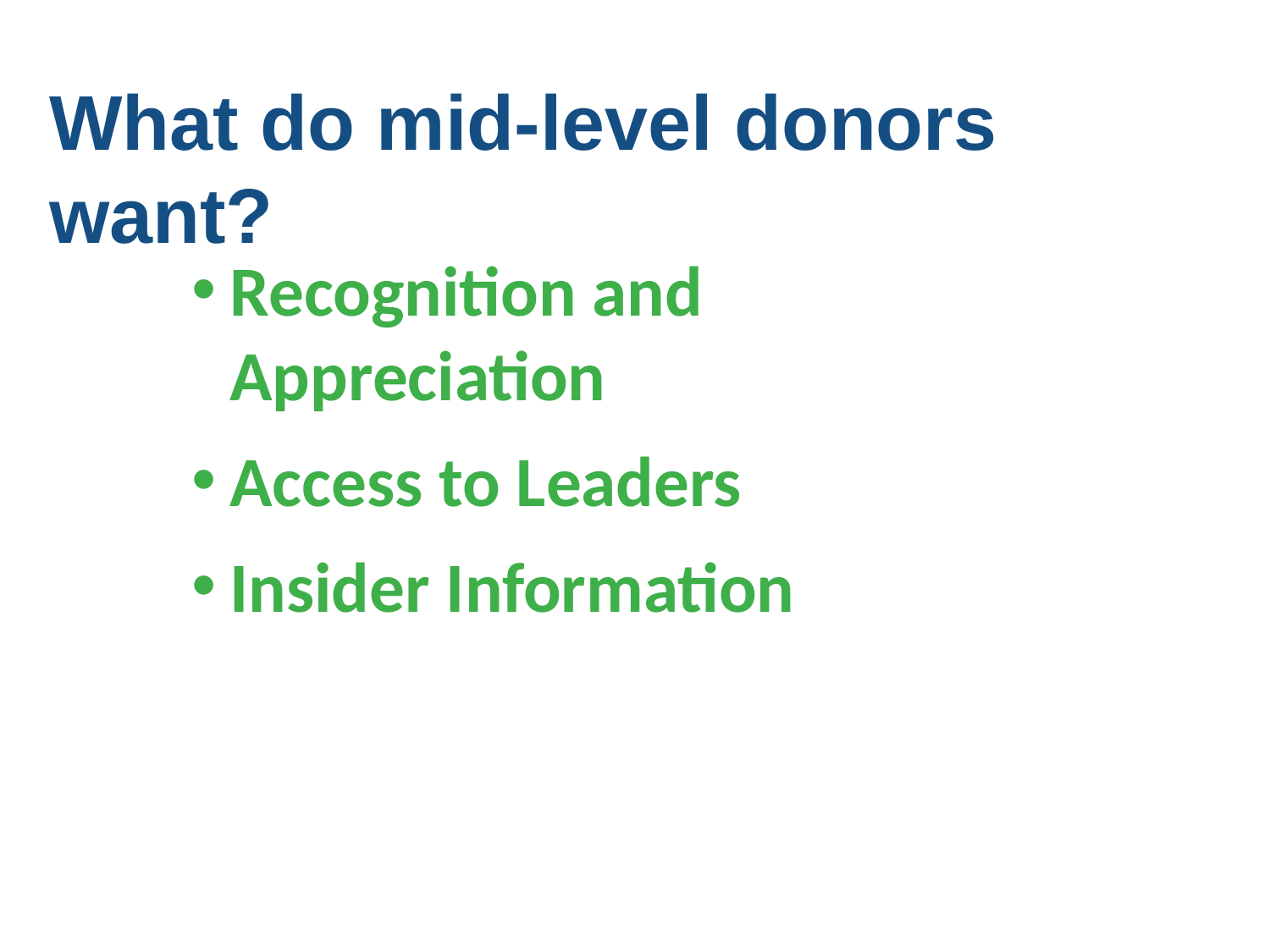

What do mid-level donors want?

Recognition and Appreciation
Access to Leaders
Insider Information